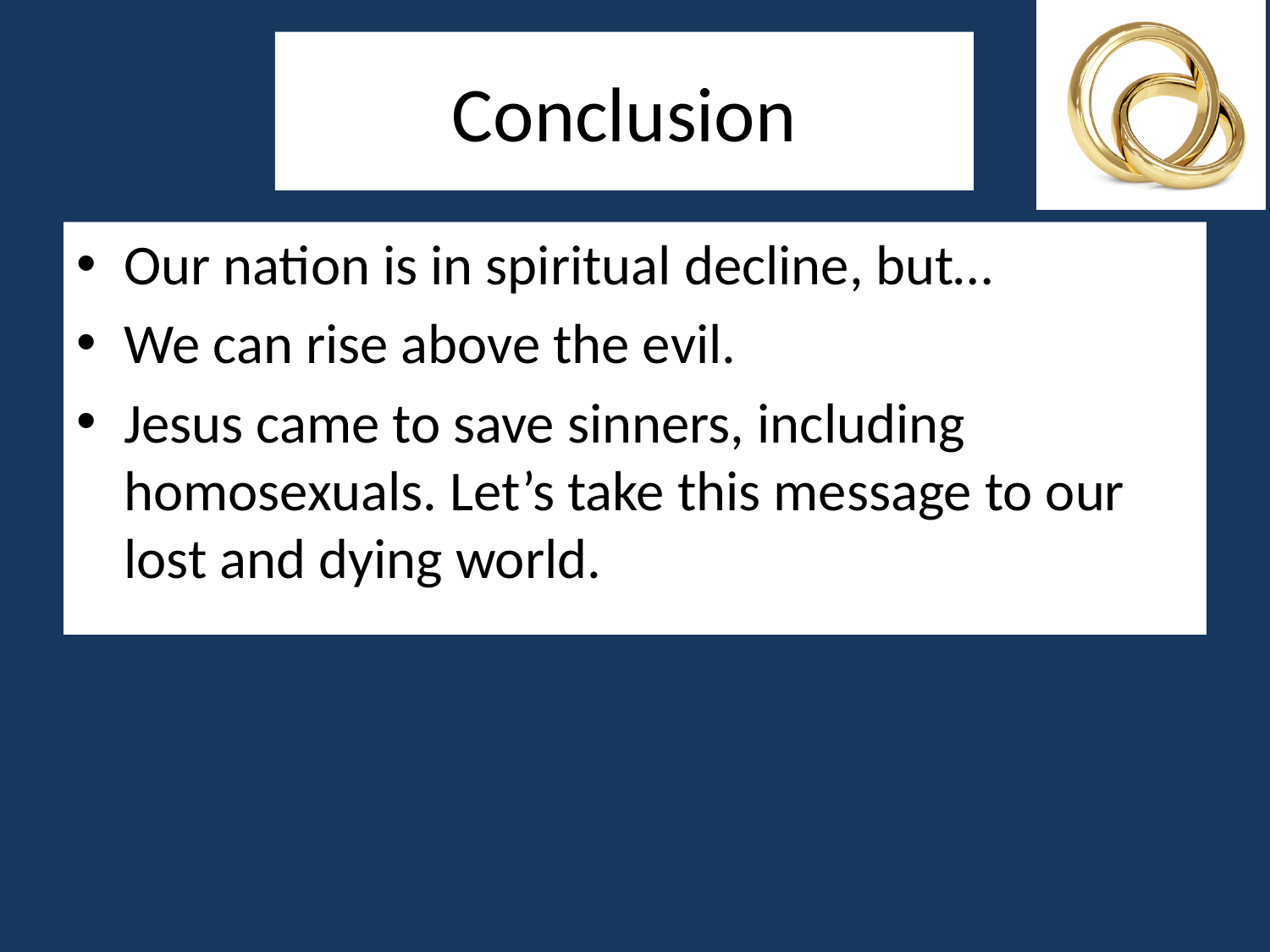

# Conclusion
Our nation is in spiritual decline, but…
We can rise above the evil.
Jesus came to save sinners, including homosexuals. Let’s take this message to our lost and dying world.